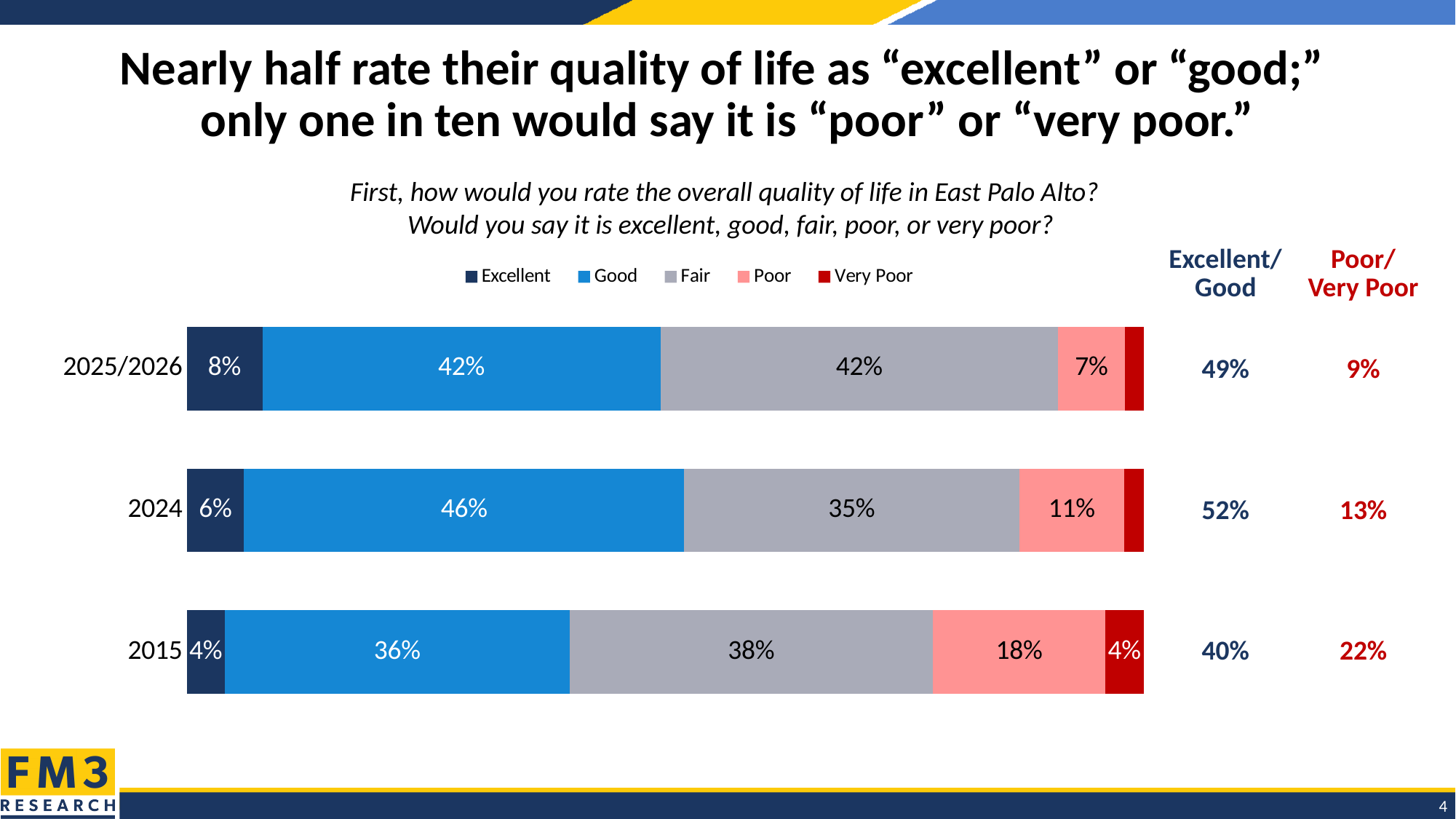

# Nearly half rate their quality of life as “excellent” or “good;” only one in ten would say it is “poor” or “very poor.”
First, how would you rate the overall quality of life in East Palo Alto?
Would you say it is excellent, good, fair, poor, or very poor?

### Chart

| Category | Excellent | Good | Fair | Poor | Very Poor |
|---|---|---|---|---|---|
| 2025/2026 | 0.08 | 0.42 | 0.42 | 0.07 | 0.02 |
| 2024 | 0.06 | 0.46 | 0.35 | 0.11 | 0.02 |
| 2015 | 0.04 | 0.36 | 0.38 | 0.18 | 0.04 |
| Excellent/ Good | Poor/ Very Poor |
| --- | --- |
| 49% | 9% |
| 52% | 13% |
| 40% | 22% |